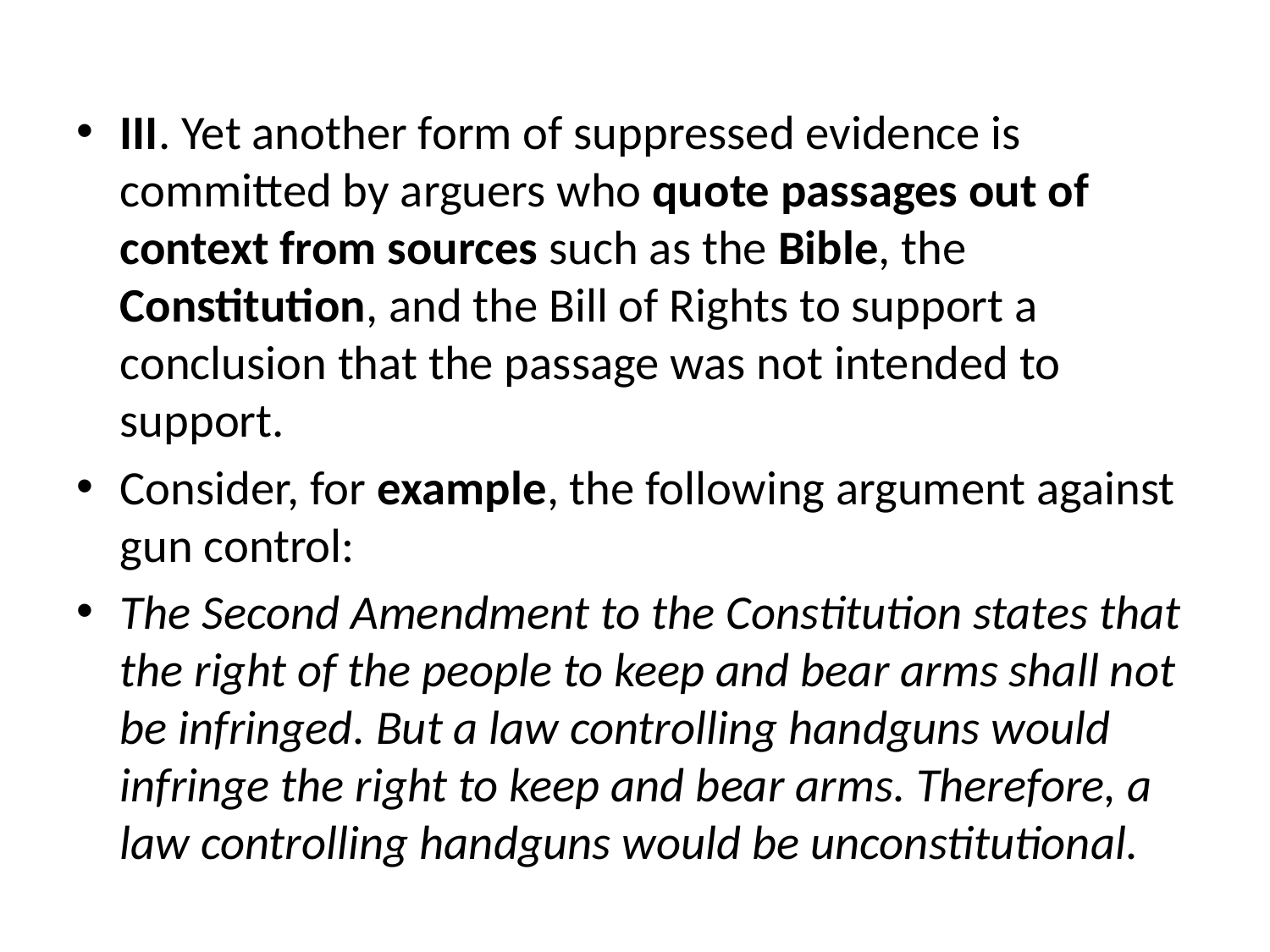

III. Yet another form of suppressed evidence is committed by arguers who quote passages out of context from sources such as the Bible, the Constitution, and the Bill of Rights to support a conclusion that the passage was not intended to support.
Consider, for example, the following argument against gun control:
The Second Amendment to the Constitution states that the right of the people to keep and bear arms shall not be infringed. But a law controlling handguns would infringe the right to keep and bear arms. Therefore, a law controlling handguns would be unconstitutional.